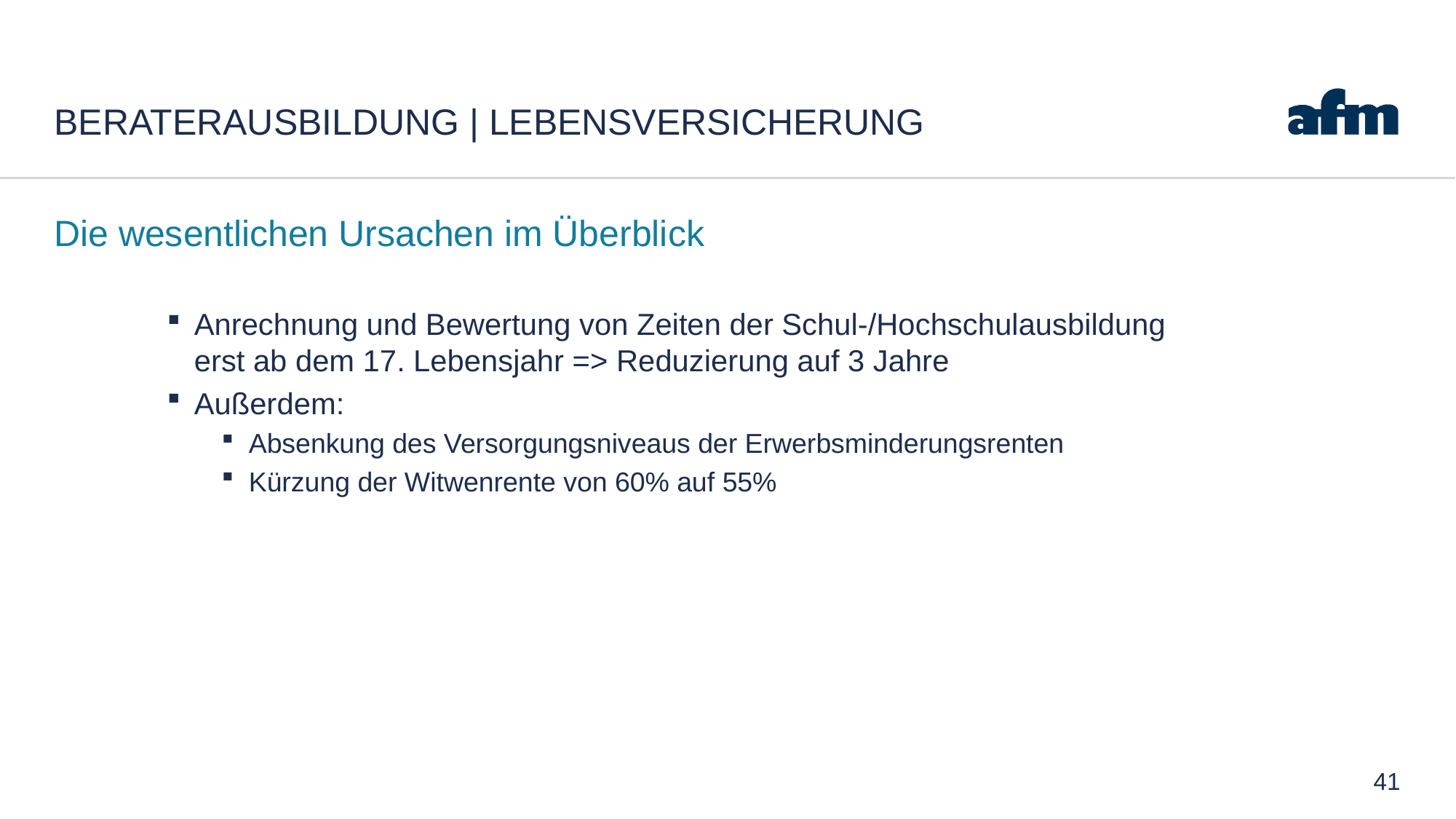

# Beraterausbildung | Lebensversicherung
Die wesentlichen Ursachen im Überblick
Anrechnung und Bewertung von Zeiten der Schul-/Hochschulausbildung
erst ab dem 17. Lebensjahr => Reduzierung auf 3 Jahre
Außerdem:
Absenkung des Versorgungsniveaus der Erwerbsminderungsrenten
Kürzung der Witwenrente von 60% auf 55%
41